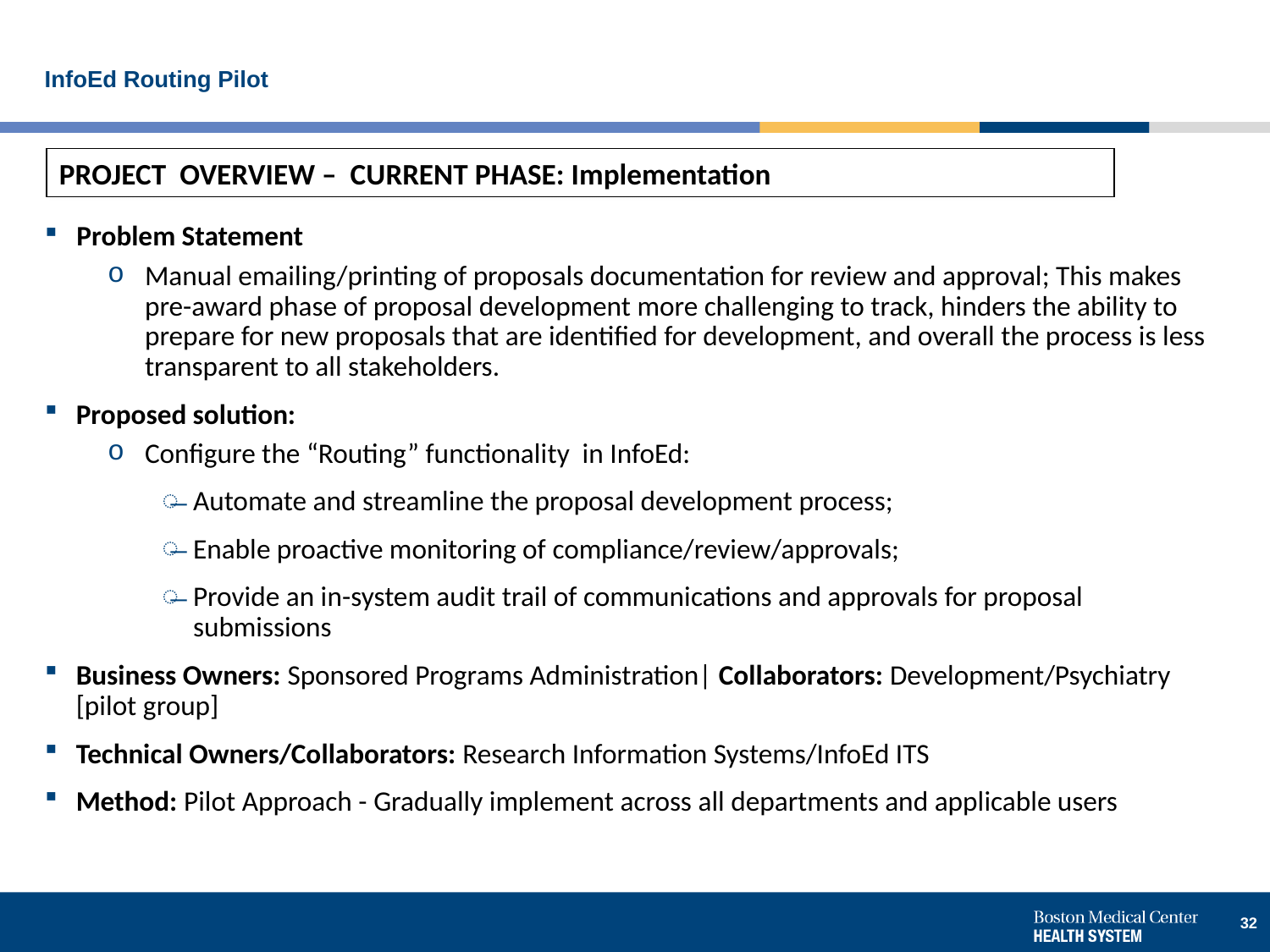

InfoEd Routing Pilot
PROJECT  OVERVIEW –  CURRENT PHASE: Implementation
Problem Statement
Manual emailing/printing of proposals documentation for review and approval; This makes pre-award phase of proposal development more challenging to track, hinders the ability to prepare for new proposals that are identified for development, and overall the process is less transparent to all stakeholders.
Proposed solution:
Configure the “Routing” functionality  in InfoEd:
Automate and streamline the proposal development process;
Enable proactive monitoring of compliance/review/approvals;
Provide an in-system audit trail of communications and approvals for proposal submissions
Business Owners: Sponsored Programs Administration| Collaborators: Development/Psychiatry [pilot group]
Technical Owners/Collaborators: Research Information Systems/InfoEd ITS
Method: Pilot Approach - Gradually implement across all departments and applicable users